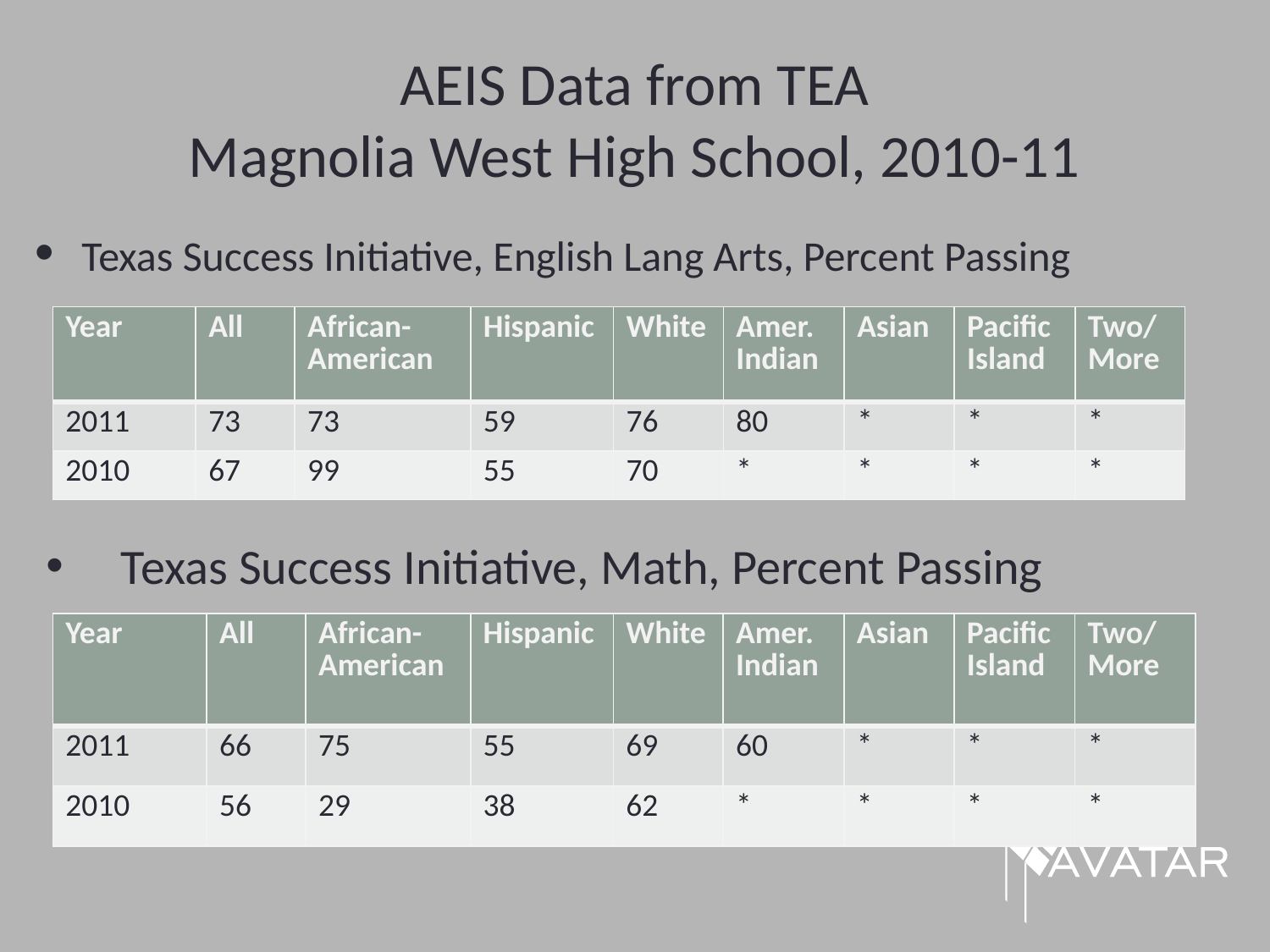

# AEIS Data from TEA Magnolia West High School, 2010-11
Texas Success Initiative, English Lang Arts, Percent Passing

| Year | All | African- American | Hispanic | White | Amer. Indian | Asian | Pacific Island | Two/ More |
| --- | --- | --- | --- | --- | --- | --- | --- | --- |
| 2011 | 73 | 73 | 59 | 76 | 80 | \* | \* | \* |
| 2010 | 67 | 99 | 55 | 70 | \* | \* | \* | \* |
    Texas Success Initiative, Math, Percent Passing
| Year | All | African- American | Hispanic | White | Amer. Indian | Asian | Pacific Island | Two/ More |
| --- | --- | --- | --- | --- | --- | --- | --- | --- |
| 2011 | 66 | 75 | 55 | 69 | 60 | \* | \* | \* |
| 2010 | 56 | 29 | 38 | 62 | \* | \* | \* | \* |